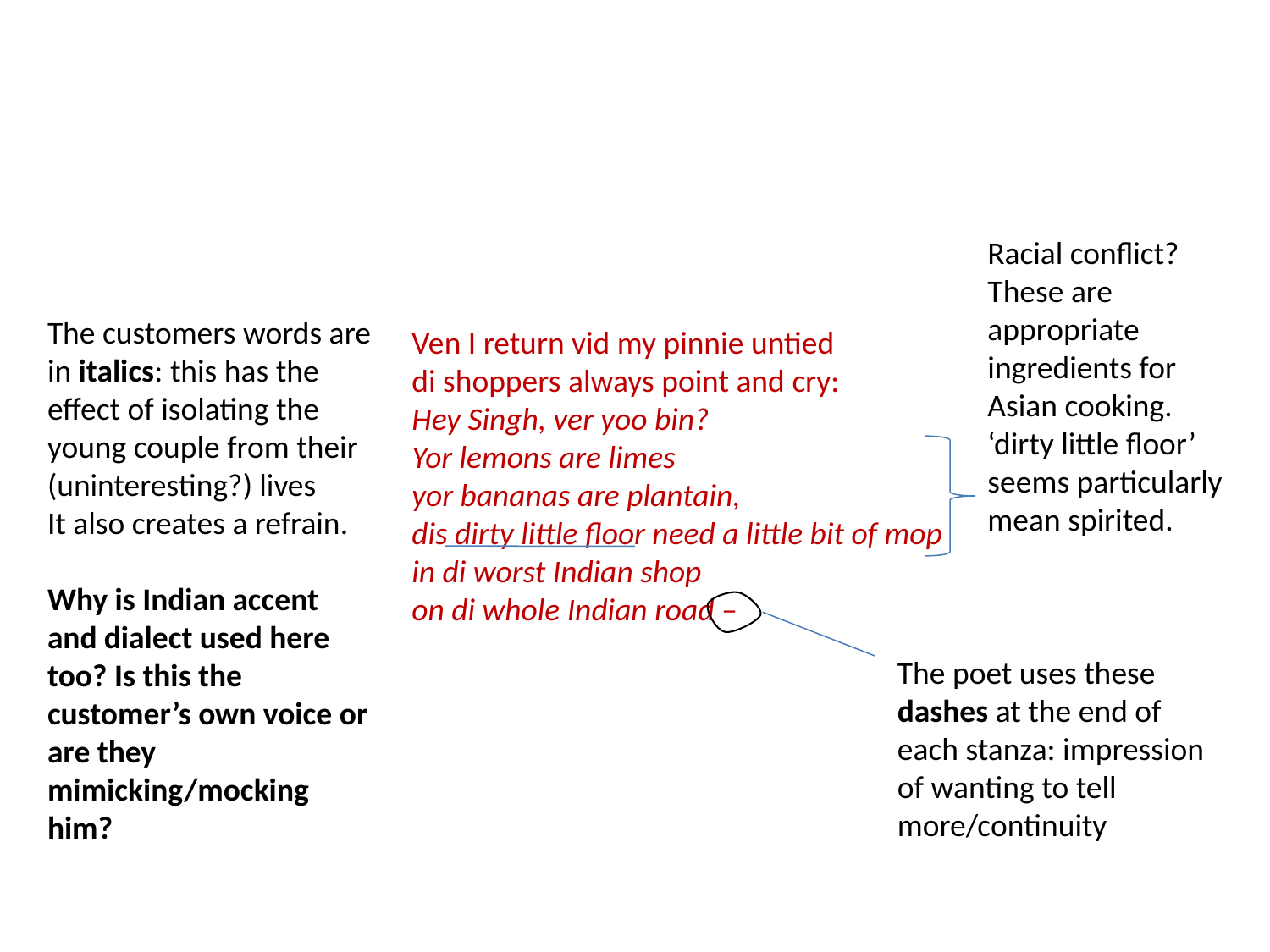

Racial conflict? These are appropriate ingredients for Asian cooking. ‘dirty little floor’ seems particularly mean spirited.
The customers words are in italics: this has the effect of isolating the young couple from their (uninteresting?) lives
It also creates a refrain.

Why is Indian accent and dialect used here too? Is this the customer’s own voice or are they mimicking/mocking him?
Ven I return vid my pinnie untied
di shoppers always point and cry:
Hey Singh, ver yoo bin?
Yor lemons are limes
yor bananas are plantain,
dis dirty little floor need a little bit of mop
in di worst Indian shop
on di whole Indian road –

The poet uses these dashes at the end of each stanza: impression of wanting to tell more/continuity